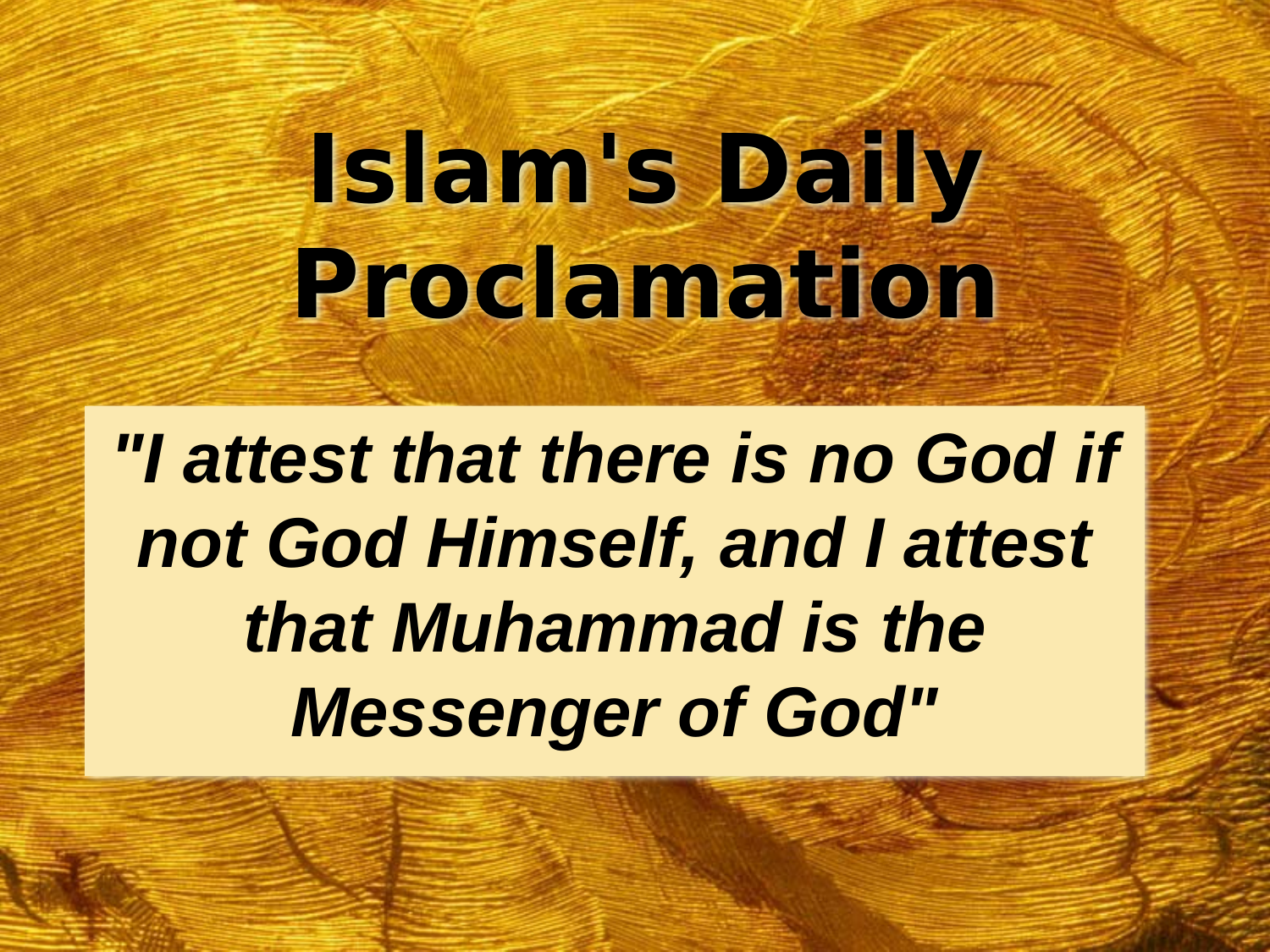

# Islam's Daily Proclamation
"I attest that there is no God if not God Himself, and I attest that Muhammad is the Messenger of God"